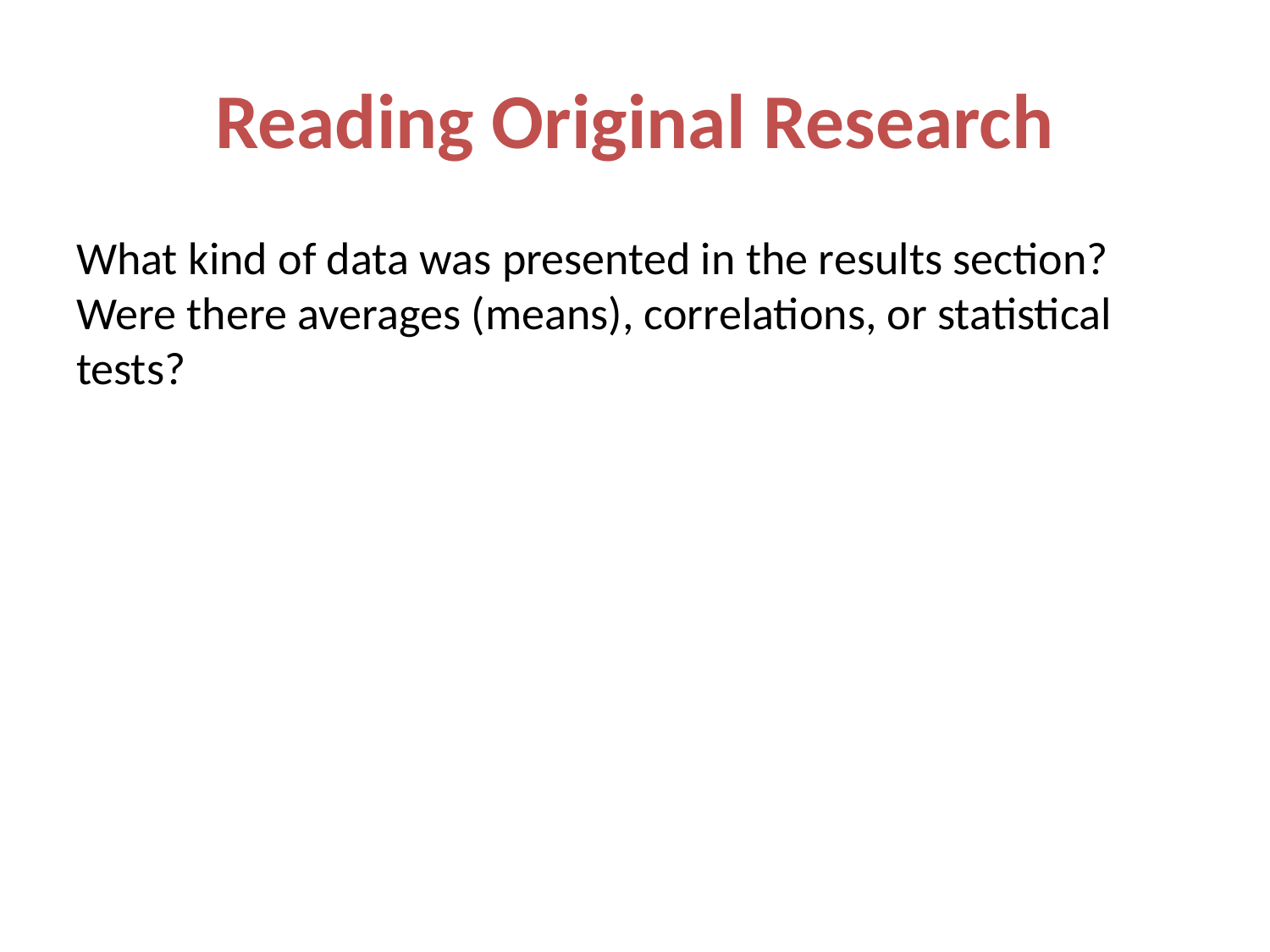

# Reading Original Research
What kind of data was presented in the results section?  Were there averages (means), correlations, or statistical tests?